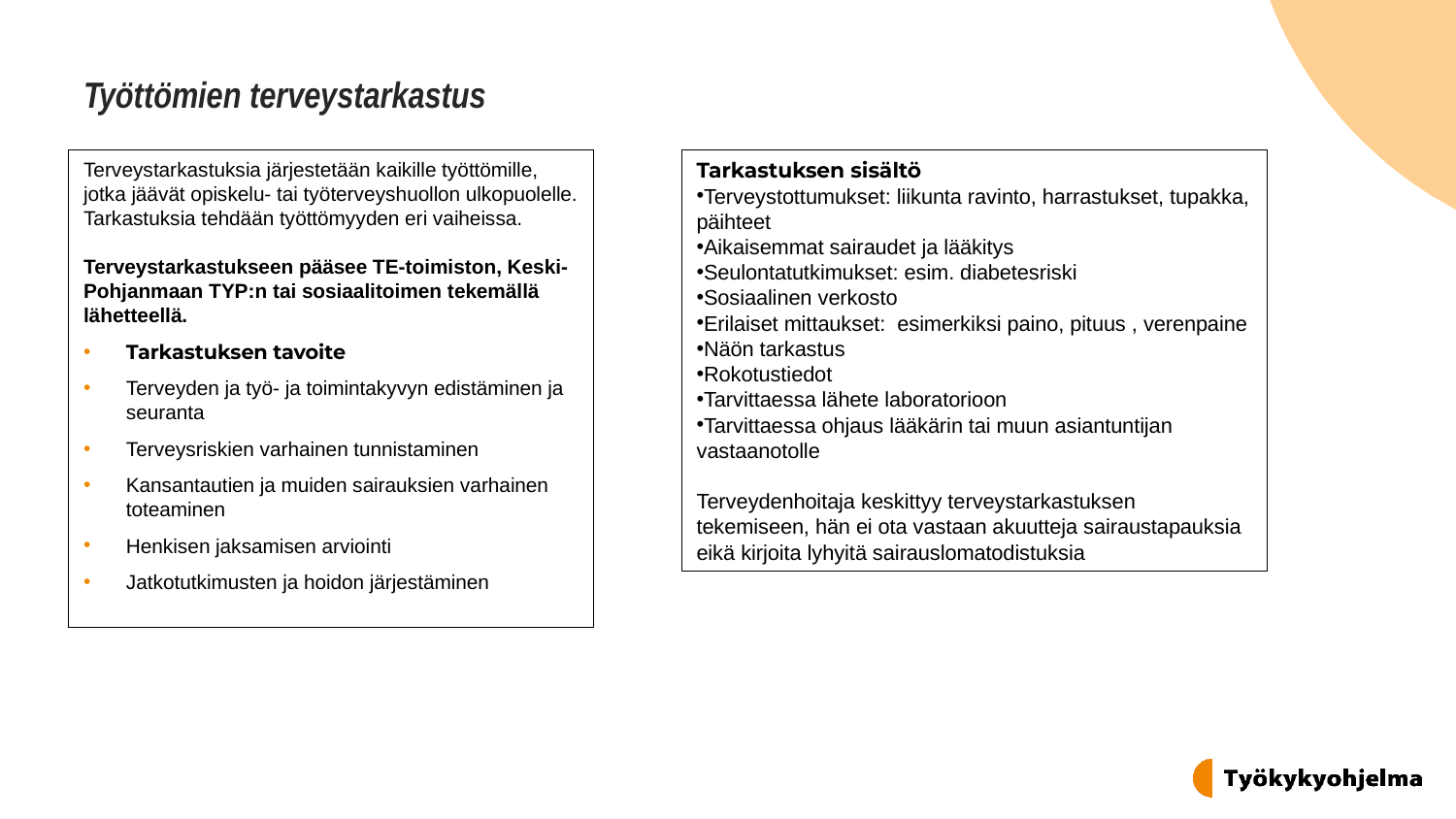

# Työttömien terveystarkastus
Terveystarkastuksia järjestetään kaikille työttömille, jotka jäävät opiskelu- tai työterveyshuollon ulkopuolelle. Tarkastuksia tehdään työttömyyden eri vaiheissa.
Terveystarkastukseen pääsee TE-toimiston, Keski-Pohjanmaan TYP:n tai sosiaalitoimen tekemällä lähetteellä.
Tarkastuksen tavoite
Terveyden ja työ- ja toimintakyvyn edistäminen ja seuranta
Terveysriskien varhainen tunnistaminen
Kansantautien ja muiden sairauksien varhainen toteaminen
Henkisen jaksamisen arviointi
Jatkotutkimusten ja hoidon järjestäminen
Tarkastuksen sisältö
Terveystottumukset: liikunta ravinto, harrastukset, tupakka, päihteet
Aikaisemmat sairaudet ja lääkitys
Seulontatutkimukset: esim. diabetesriski
Sosiaalinen verkosto
Erilaiset mittaukset:  esimerkiksi paino, pituus , verenpaine
Näön tarkastus
Rokotustiedot
Tarvittaessa lähete laboratorioon
Tarvittaessa ohjaus lääkärin tai muun asiantuntijan vastaanotolle
Terveydenhoitaja keskittyy terveystarkastuksen tekemiseen, hän ei ota vastaan akuutteja sairaustapauksia eikä kirjoita lyhyitä sairauslomatodistuksia